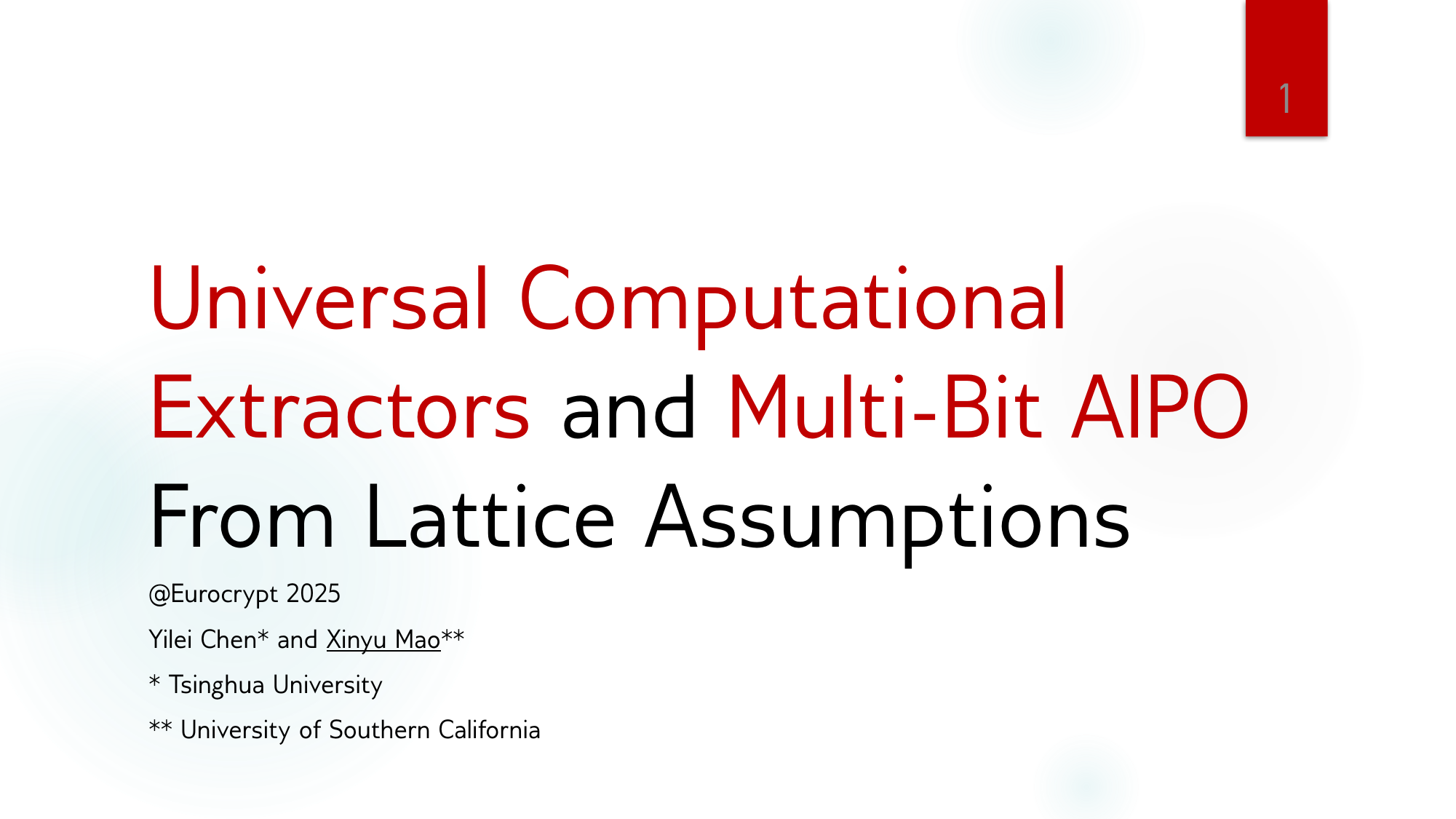

1
# Universal Computational Extractors and Multi-Bit AIPO From Lattice Assumptions
@Eurocrypt 2025
Yilei Chen* and Xinyu Mao**
* Tsinghua University
** University of Southern California